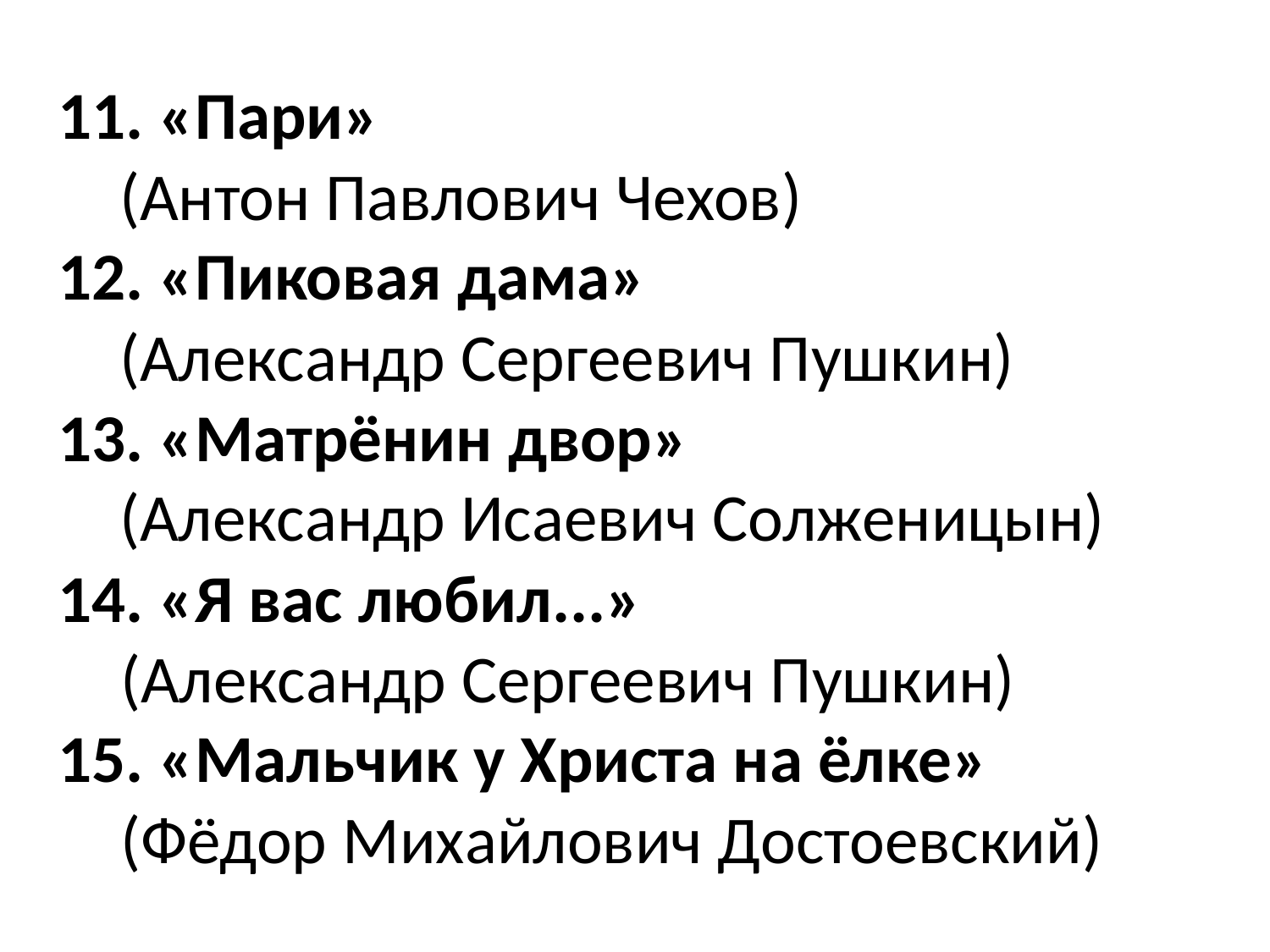

11. «Пари»
(Антон Павлович Чехов)
12. «Пиковая дама»
(Александр Сергеевич Пушкин)
13. «Матрёнин двор»
(Александр Исаевич Солженицын)
14. «Я вас любил...»
(Александр Сергеевич Пушкин)
15. «Мальчик у Христа на ёлке»
(Фёдор Михайлович Достоевский)